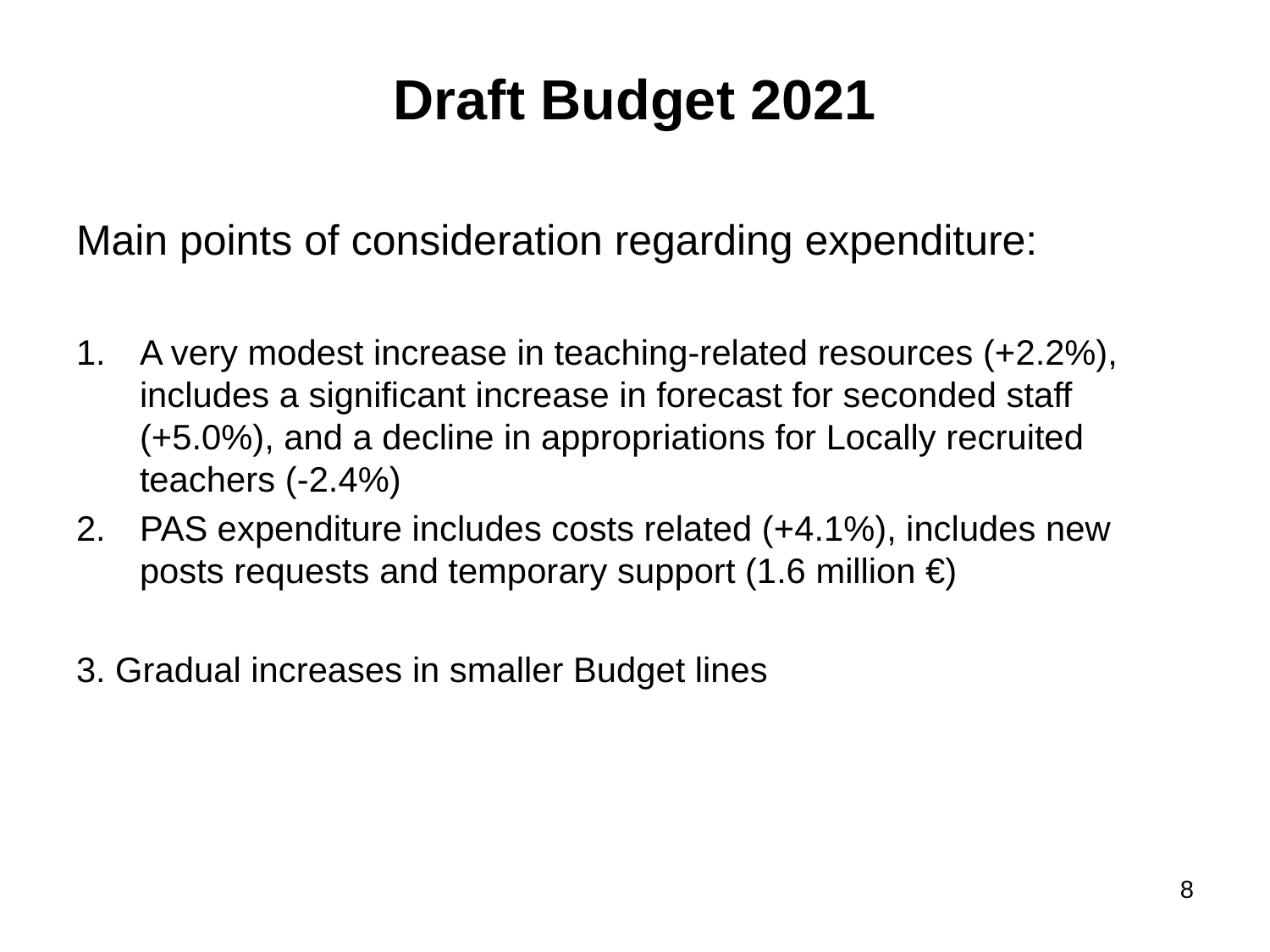

# Draft Budget 2021
Main points of consideration regarding expenditure:

A very modest increase in teaching-related resources (+2.2%), includes a significant increase in forecast for seconded staff (+5.0%), and a decline in appropriations for Locally recruited teachers (-2.4%)
PAS expenditure includes costs related (+4.1%), includes new posts requests and temporary support (1.6 million €)

3. Gradual increases in smaller Budget lines

8